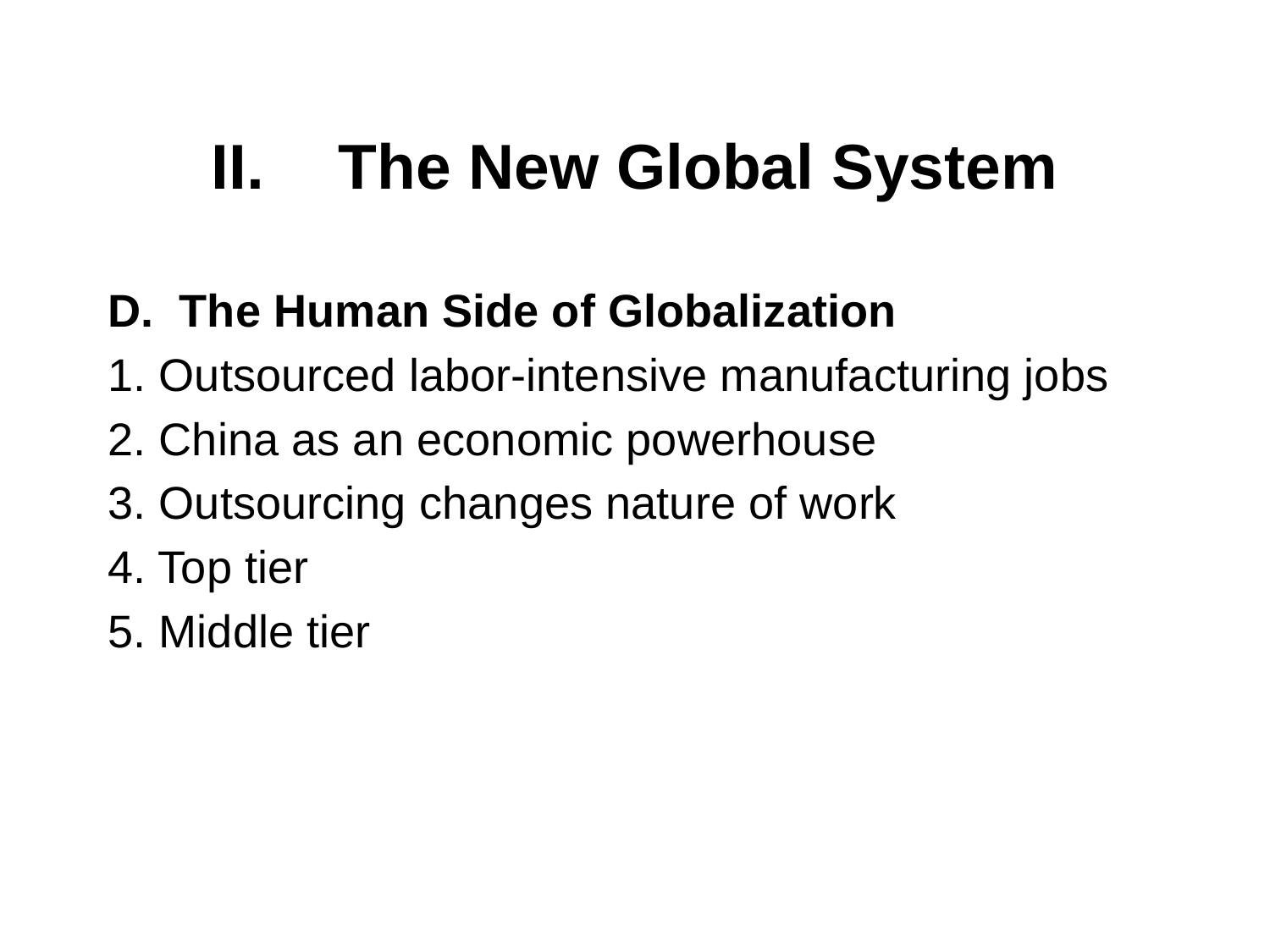

# II. 	The New Global System
The Human Side of Globalization
1. Outsourced labor-intensive manufacturing jobs
2. China as an economic powerhouse
3. Outsourcing changes nature of work
4. Top tier
5. Middle tier